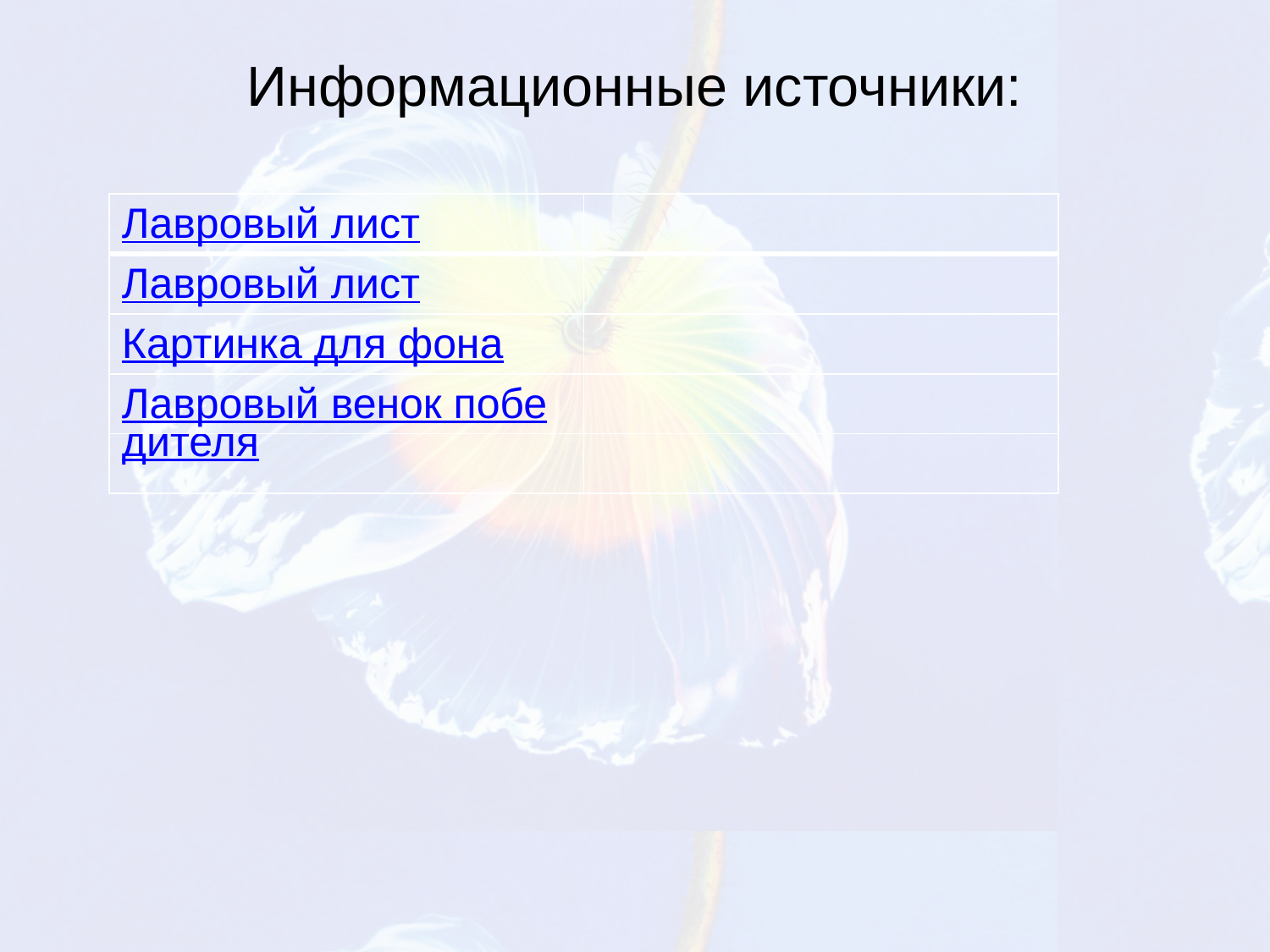

# Информационные источники:
| Лавровый лист |  |
| --- | --- |
| Лавровый лист |  |
| Картинка для фона |  |
| Лавровый венок победителя |  |
|  |  |